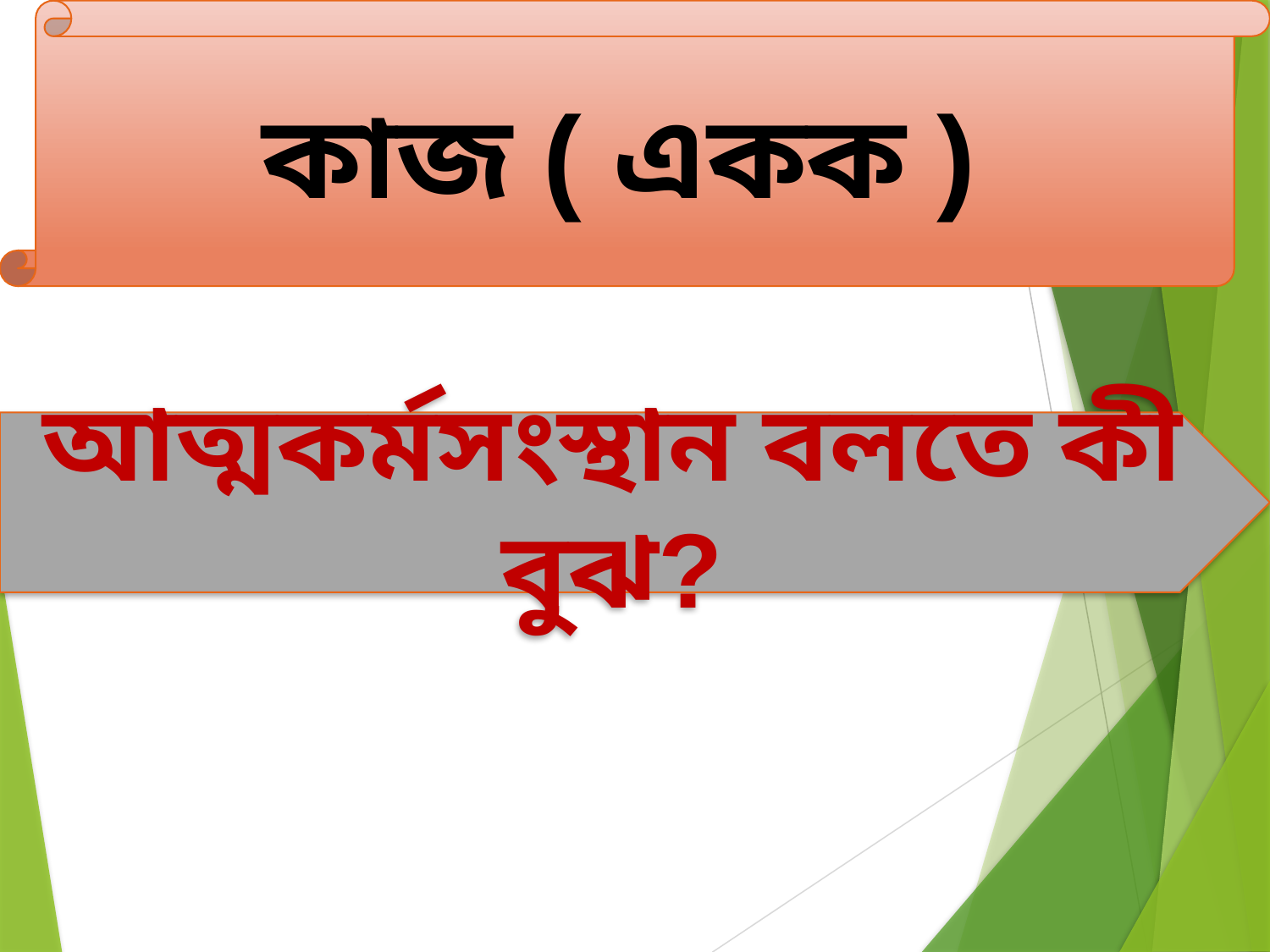

কাজ ( একক )
আত্মকর্মসংস্থান বলতে কী বুঝ?